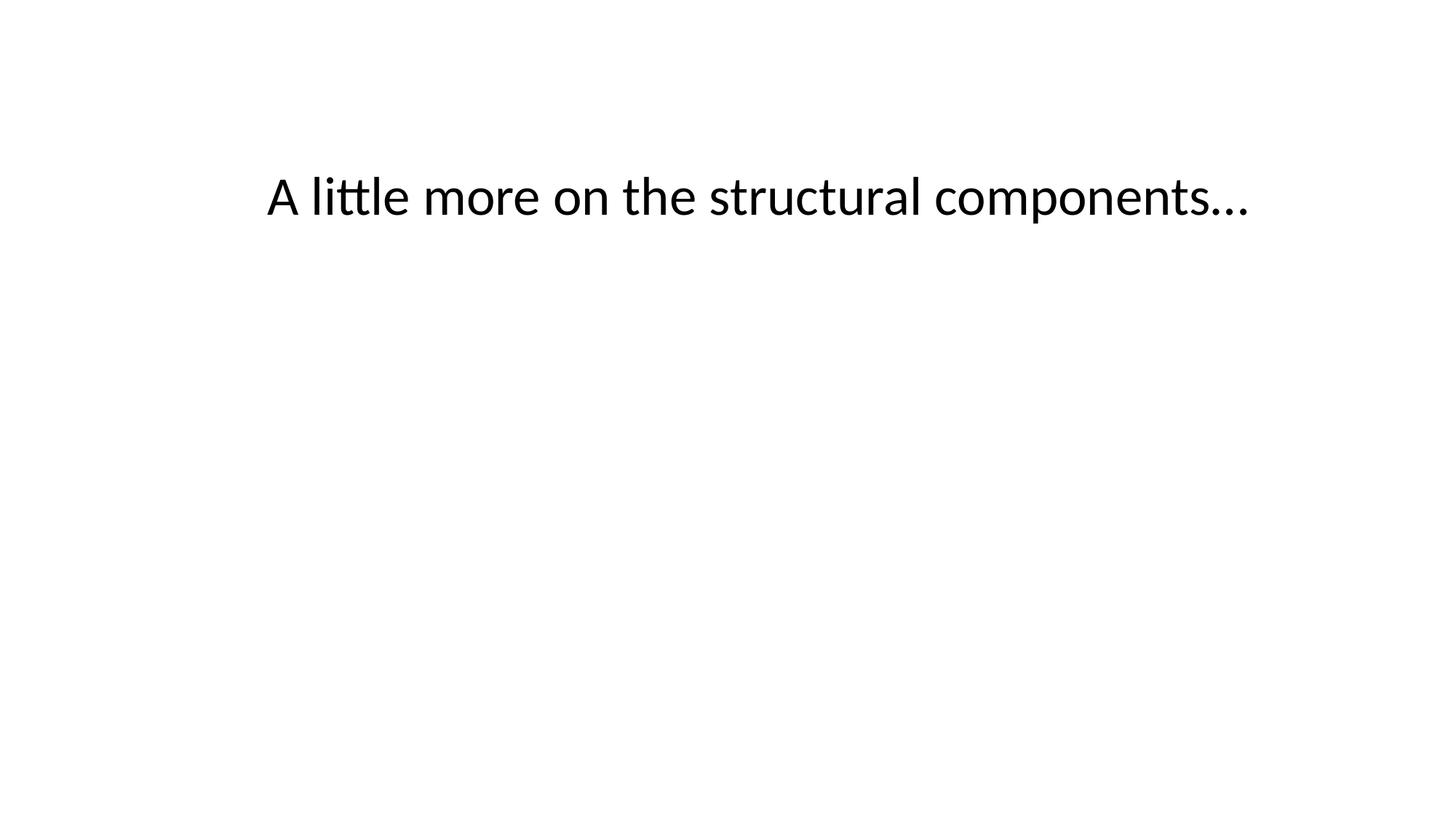

A little more on the structural components…